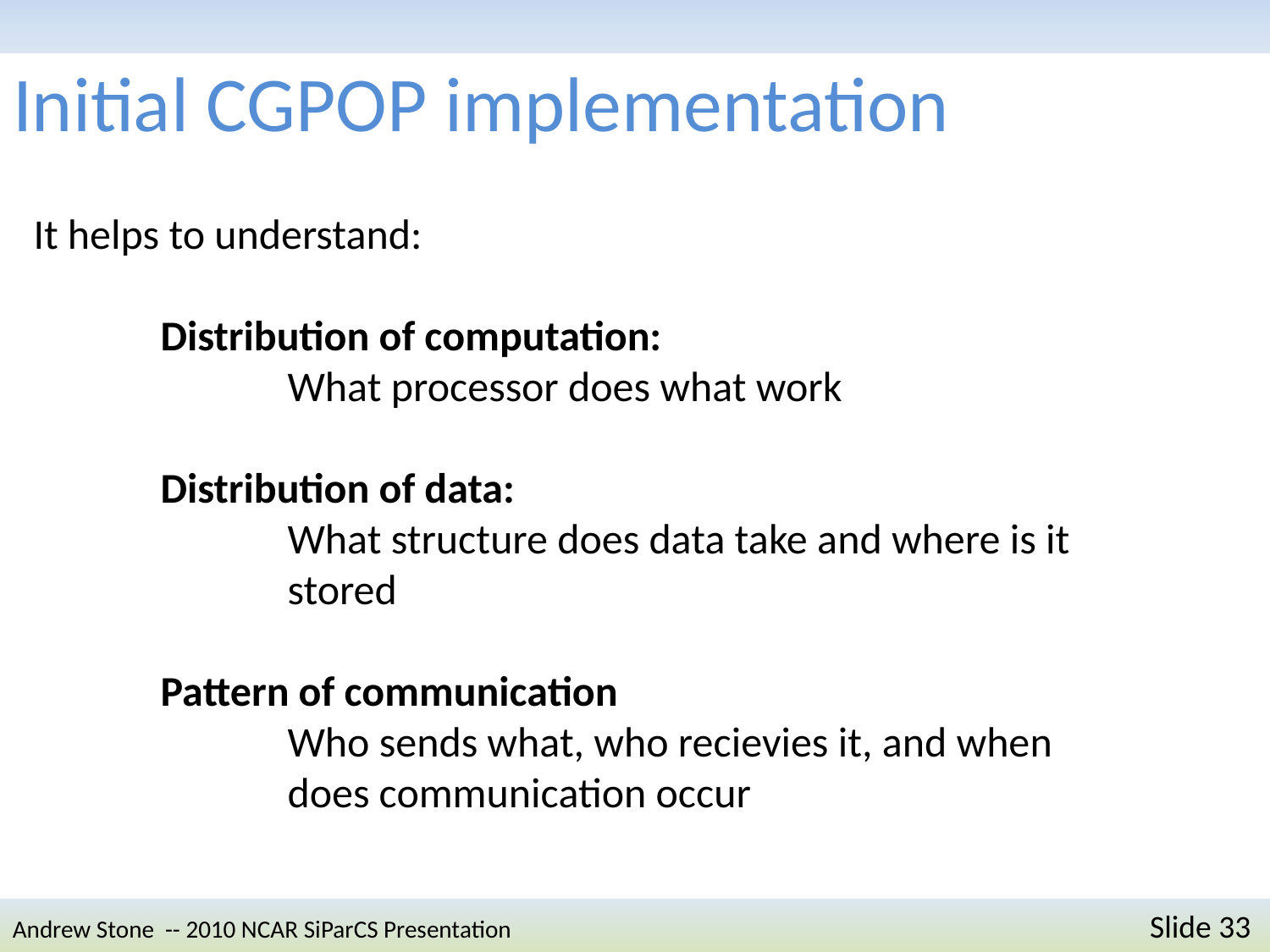

# Initial CGPOP implementation
It helps to understand:

	Distribution of computation:
		What processor does what work

	Distribution of data:
		What structure does data take and where is it 		stored

	Pattern of communication
		Who sends what, who recievies it, and when 		does communication occur
Andrew Stone  -- 2010 NCAR SiParCS Presentation                                                                                                                    Slide 33